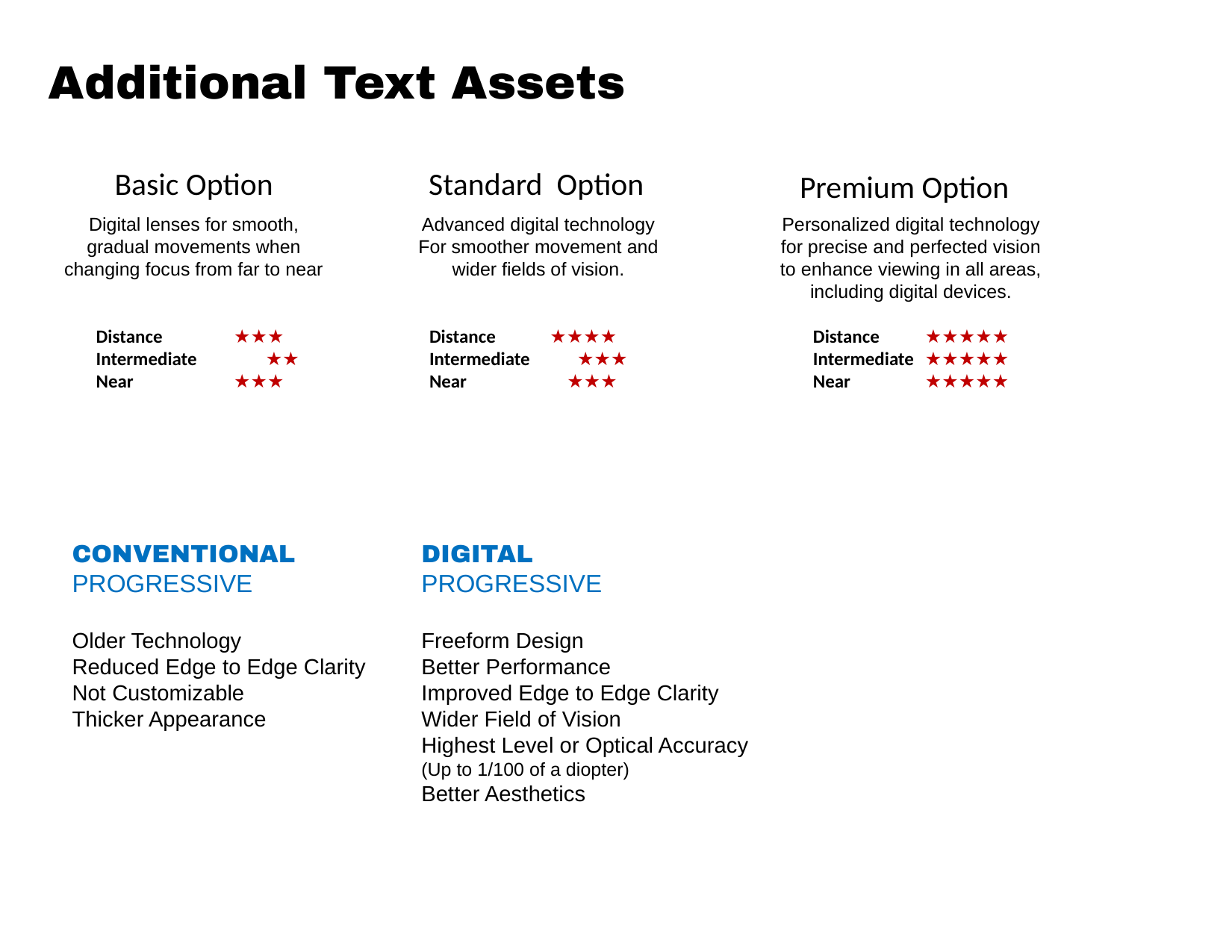

Additional Text Assets
Basic Option
Standard  Option
Premium Option
Digital lenses for smooth, gradual movements when changing focus from far to near

        Distance  	              ★★★
        Intermediate                ★★
        Near	              ★★★
Advanced digital technology
For smoother movement and wider fields of vision.

      Distance	        ★★★★
      Intermediate           ★★★
      Near	            ★★★

Personalized digital technology for precise and perfected vision to enhance viewing in all areas, including digital devices.

Distance	★★★★★
Intermediate 	★★★★★
Near	★★★★★
CONVENTIONAL PROGRESSIVE

Older Technology
Reduced Edge to Edge Clarity
Not Customizable
Thicker Appearance
DIGITAL
PROGRESSIVE

Freeform Design
Better Performance
Improved Edge to Edge Clarity
Wider Field of Vision
Highest Level or Optical Accuracy (Up to 1/100 of a diopter)
Better Aesthetics